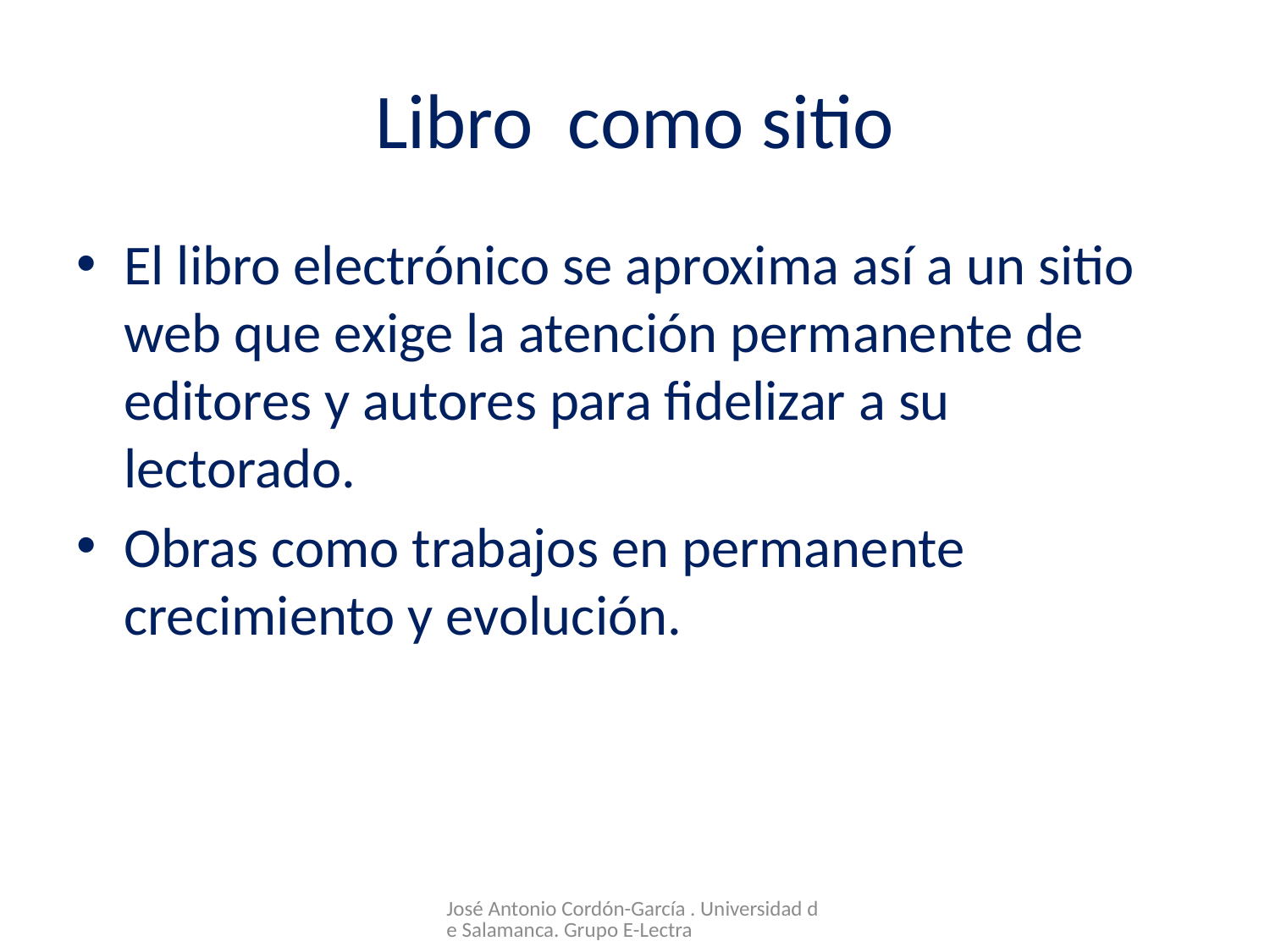

# Libro  como sitio
El libro electrónico se aproxima así a un sitio web que exige la atención permanente de editores y autores para fidelizar a su lectorado.
Obras como trabajos en permanente crecimiento y evolución.

José Antonio Cordón-García . Universidad de Salamanca. Grupo E-Lectra